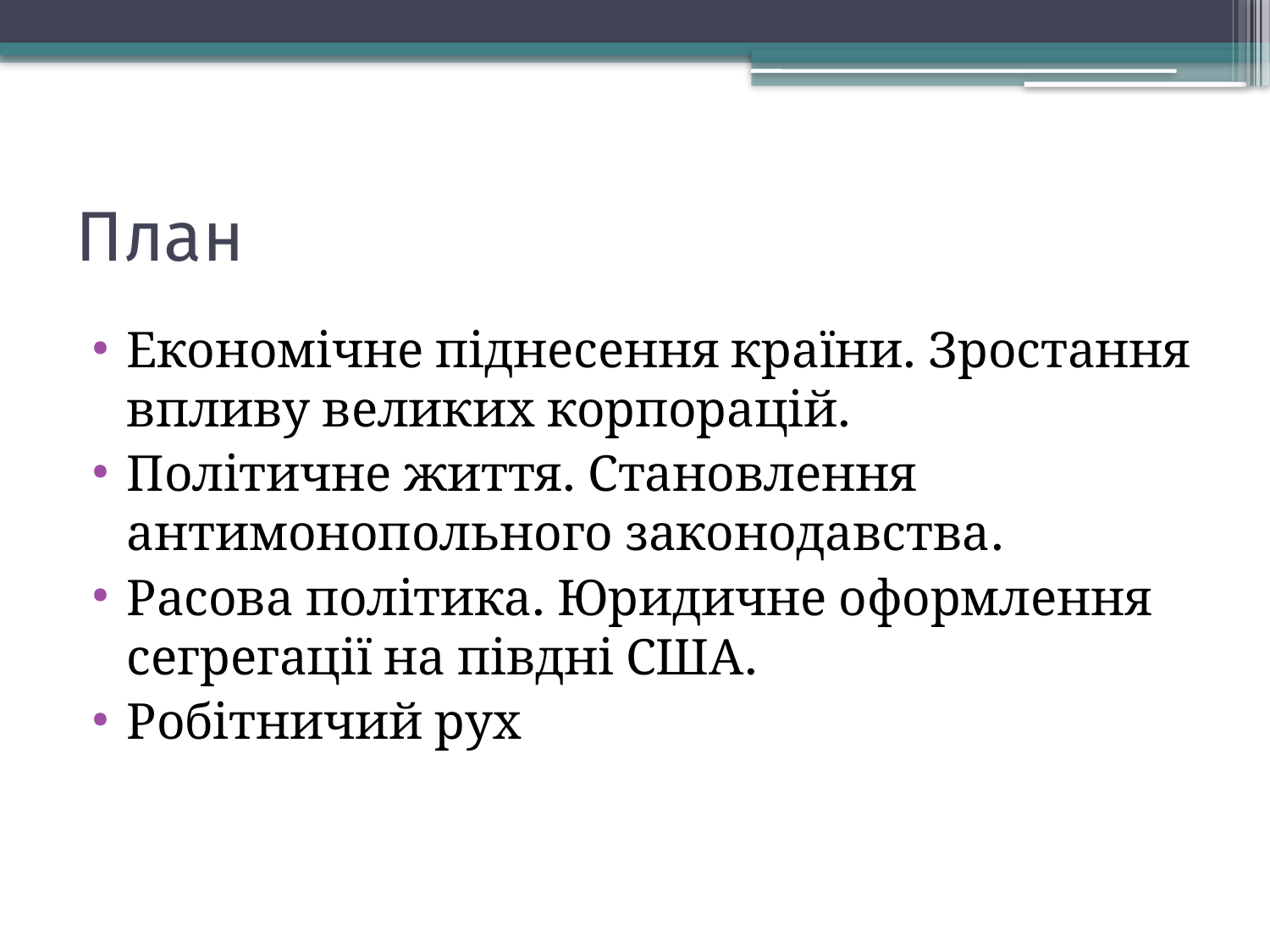

# План
Економічне піднесення країни. Зростання впливу великих корпорацій.
Політичне життя. Становлення антимонопольного законодавства.
Расова політика. Юридичне оформлення сегрегації на півдні США.
Робітничий рух